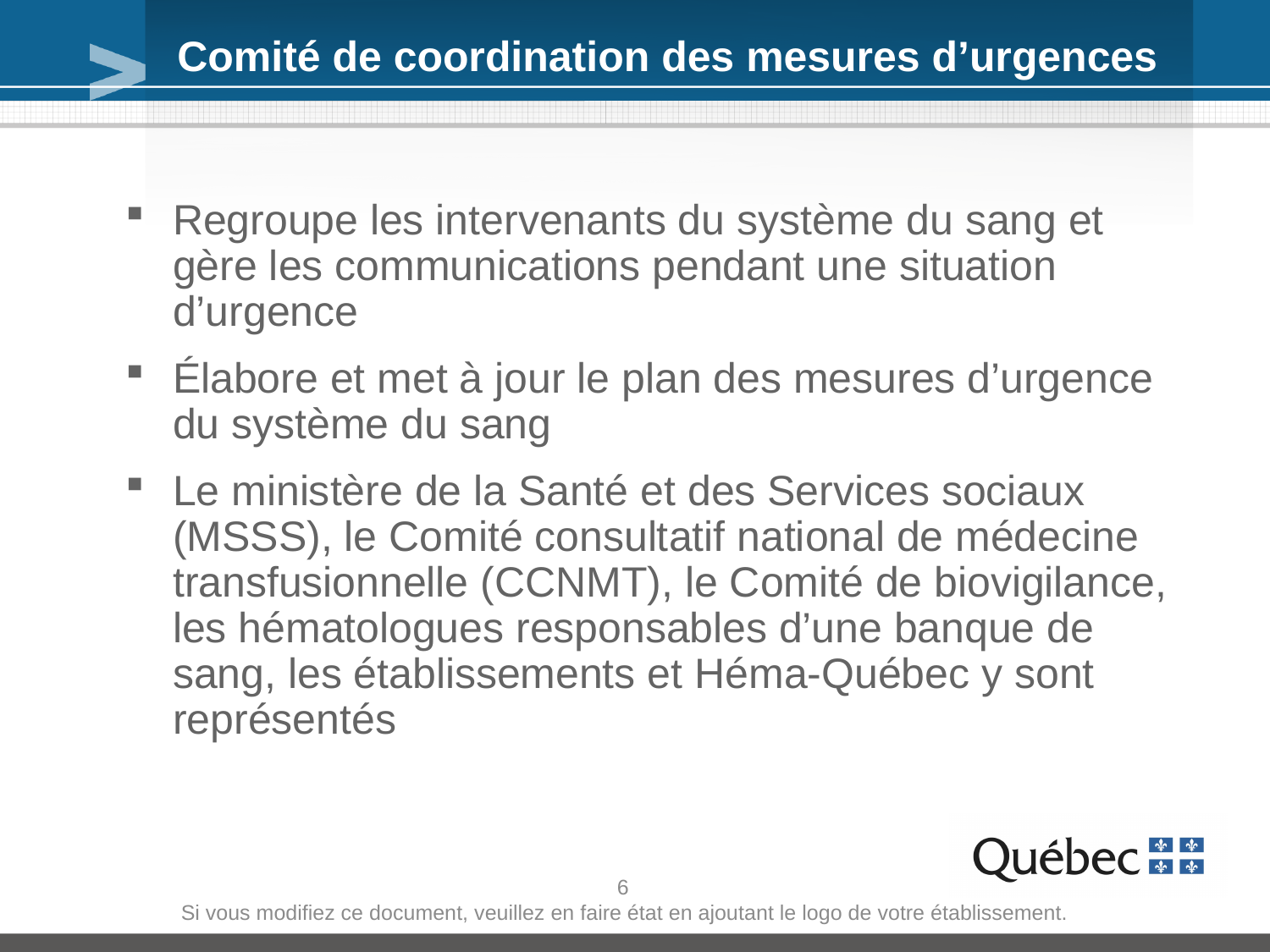

Comité de coordination des mesures d’urgences
Regroupe les intervenants du système du sang et gère les communications pendant une situation d’urgence
Élabore et met à jour le plan des mesures d’urgence du système du sang
Le ministère de la Santé et des Services sociaux (MSSS), le Comité consultatif national de médecine transfusionnelle (CCNMT), le Comité de biovigilance, les hématologues responsables d’une banque de sang, les établissements et Héma-Québec y sont représentés
6
Si vous modifiez ce document, veuillez en faire état en ajoutant le logo de votre établissement.